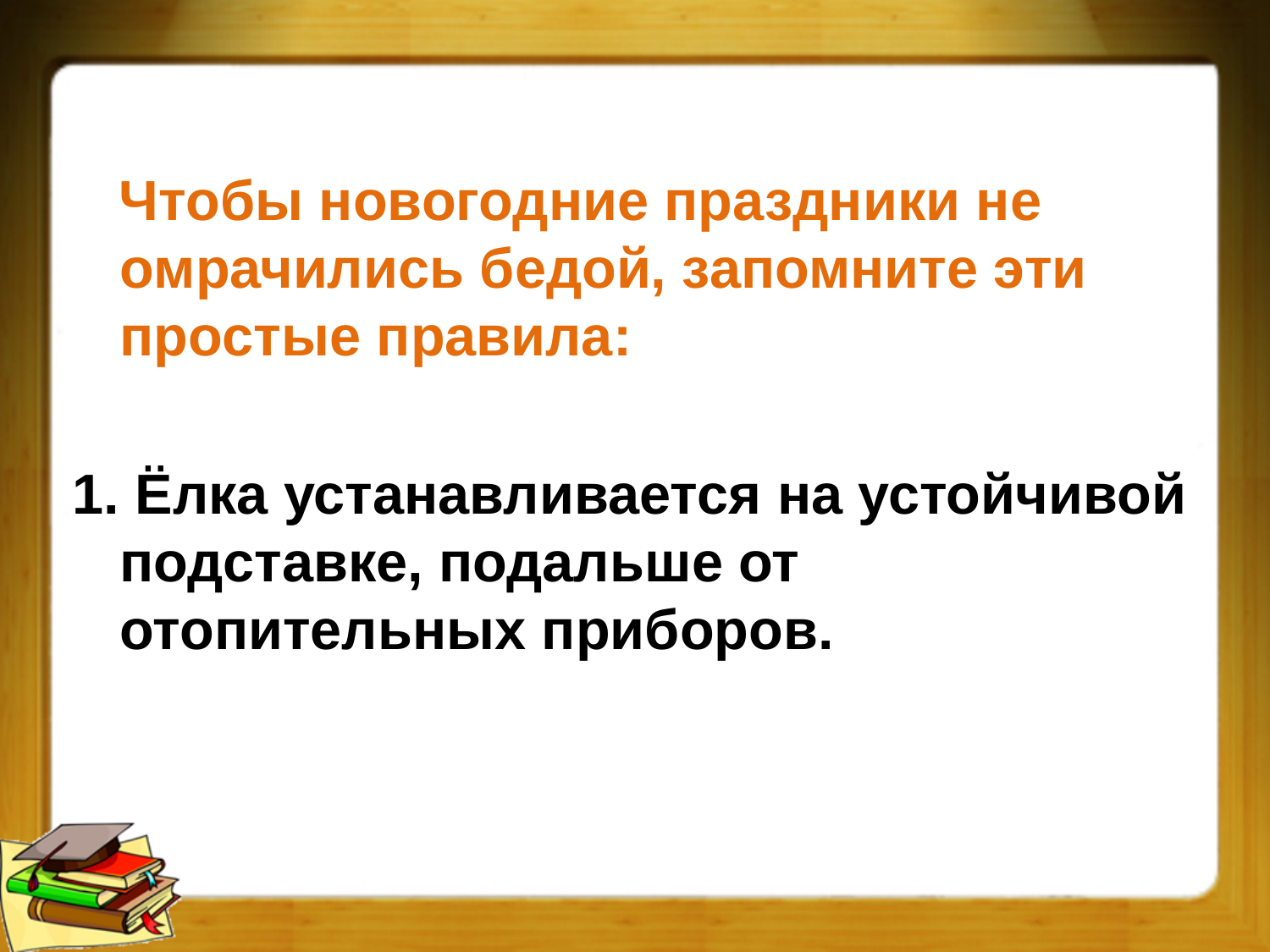

Чтобы новогодние праздники не омрачились бедой, запомните эти простые правила:

1. Ёлка устанавливается на устойчивой подставке, подальше от отопительных приборов.

#